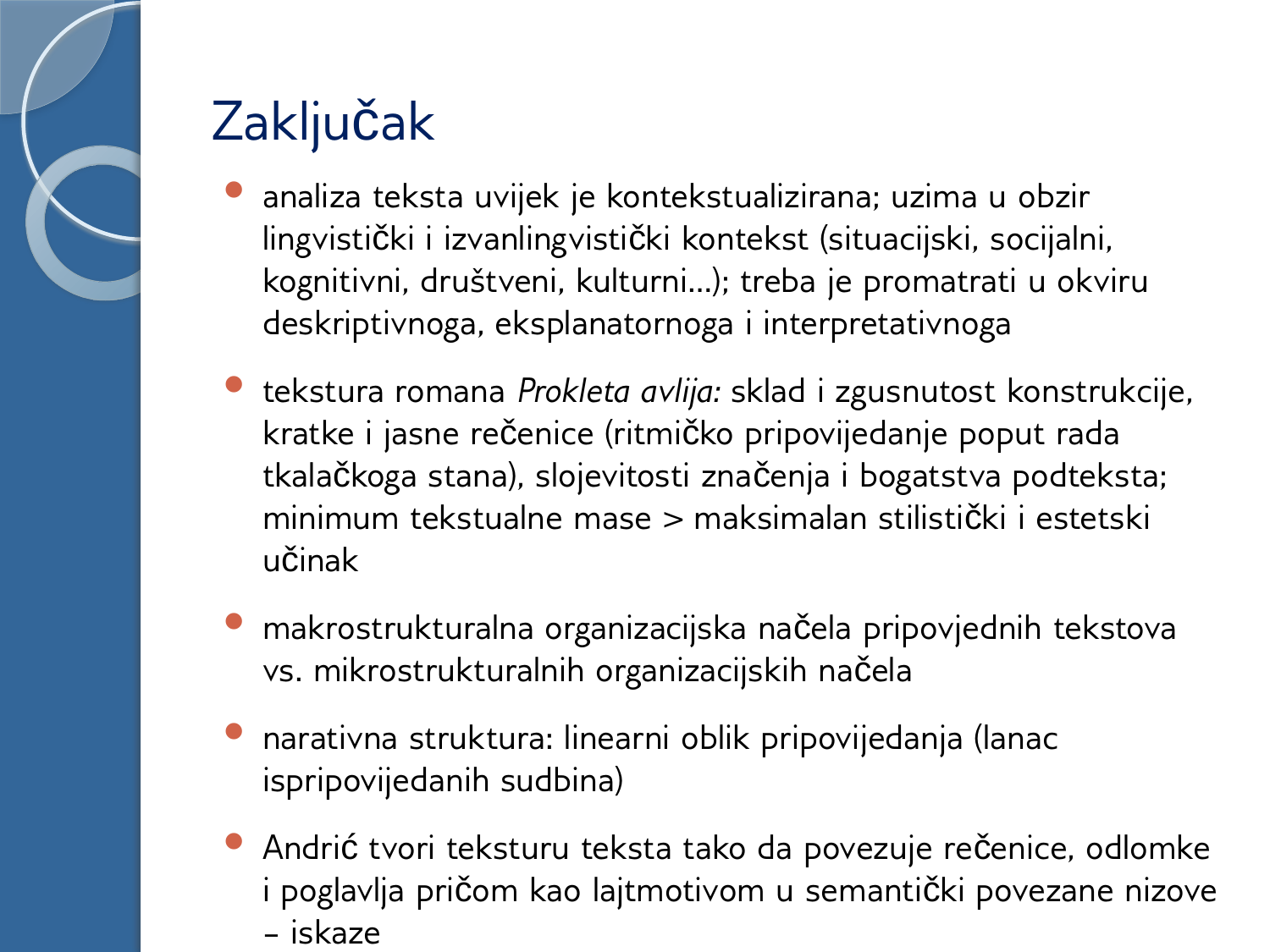

# Zaključak
analiza teksta uvijek je kontekstualizirana; uzima u obzir lingvistički i izvanlingvistički kontekst (situacijski, socijalni, kognitivni, društveni, kulturni…); treba je promatrati u okviru deskriptivnoga, eksplanatornoga i interpretativnoga

tekstura romana Prokleta avlija: sklad i zgusnutost konstrukcije, kratke i jasne rečenice (ritmičko pripovijedanje poput rada tkalačkoga stana), slojevitosti značenja i bogatstva podteksta; minimum tekstualne mase > maksimalan stilistički i estetski učinak

makrostrukturalna organizacijska načela pripovjednih tekstova vs. mikrostrukturalnih organizacijskih načela

narativna struktura: linearni oblik pripovijedanja (lanac ispripovijedanih sudbina)

Andrić tvori teksturu teksta tako da povezuje rečenice, odlomke i poglavlja pričom kao lajtmotivom u semantički povezane nizove – iskaze